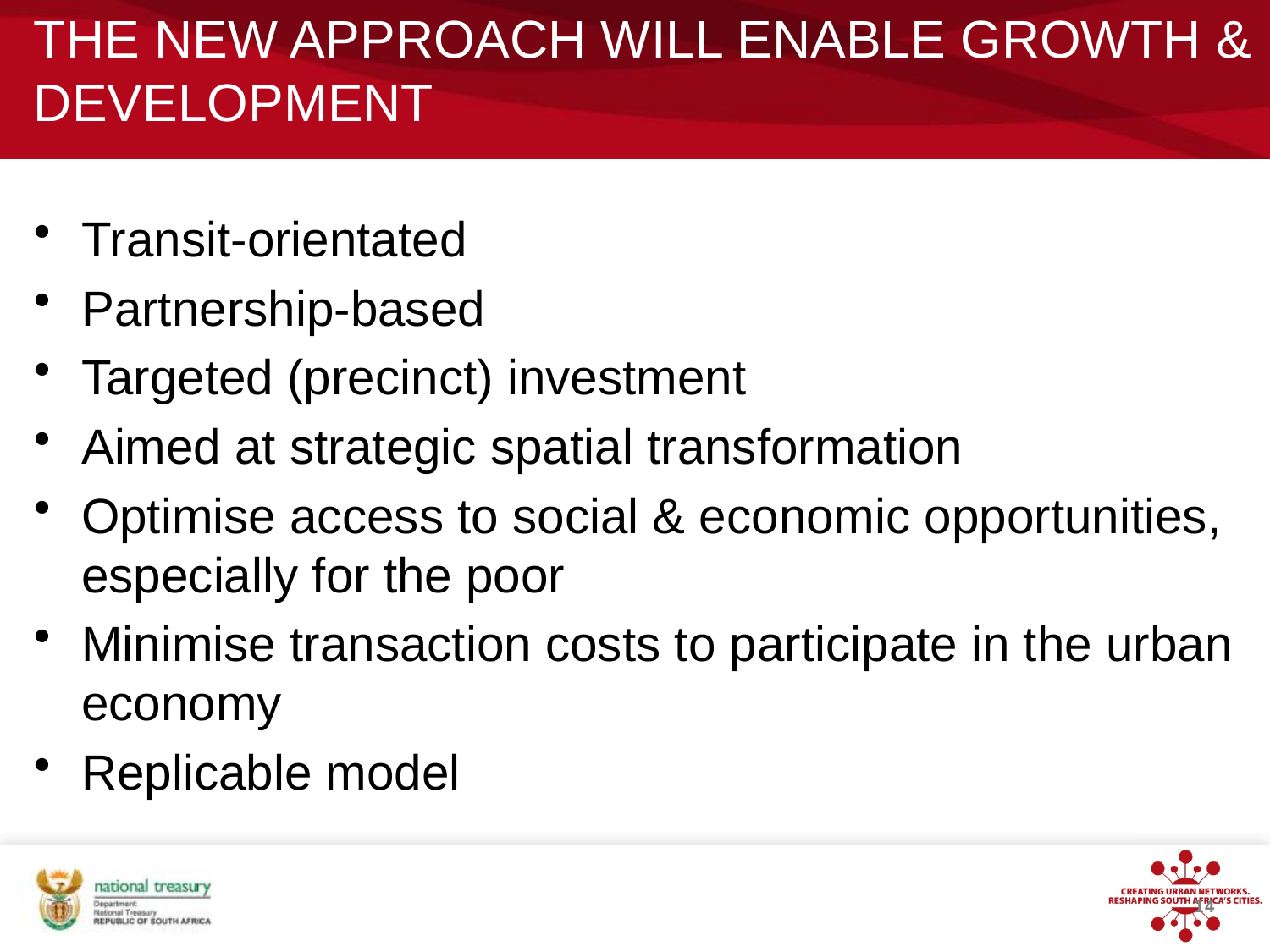

# THE NEW APPROACH WILL ENABLE GROWTH & DEVELOPMENT
Transit-orientated
Partnership-based
Targeted (precinct) investment
Aimed at strategic spatial transformation
Optimise access to social & economic opportunities, especially for the poor
Minimise transaction costs to participate in the urban economy
Replicable model
14